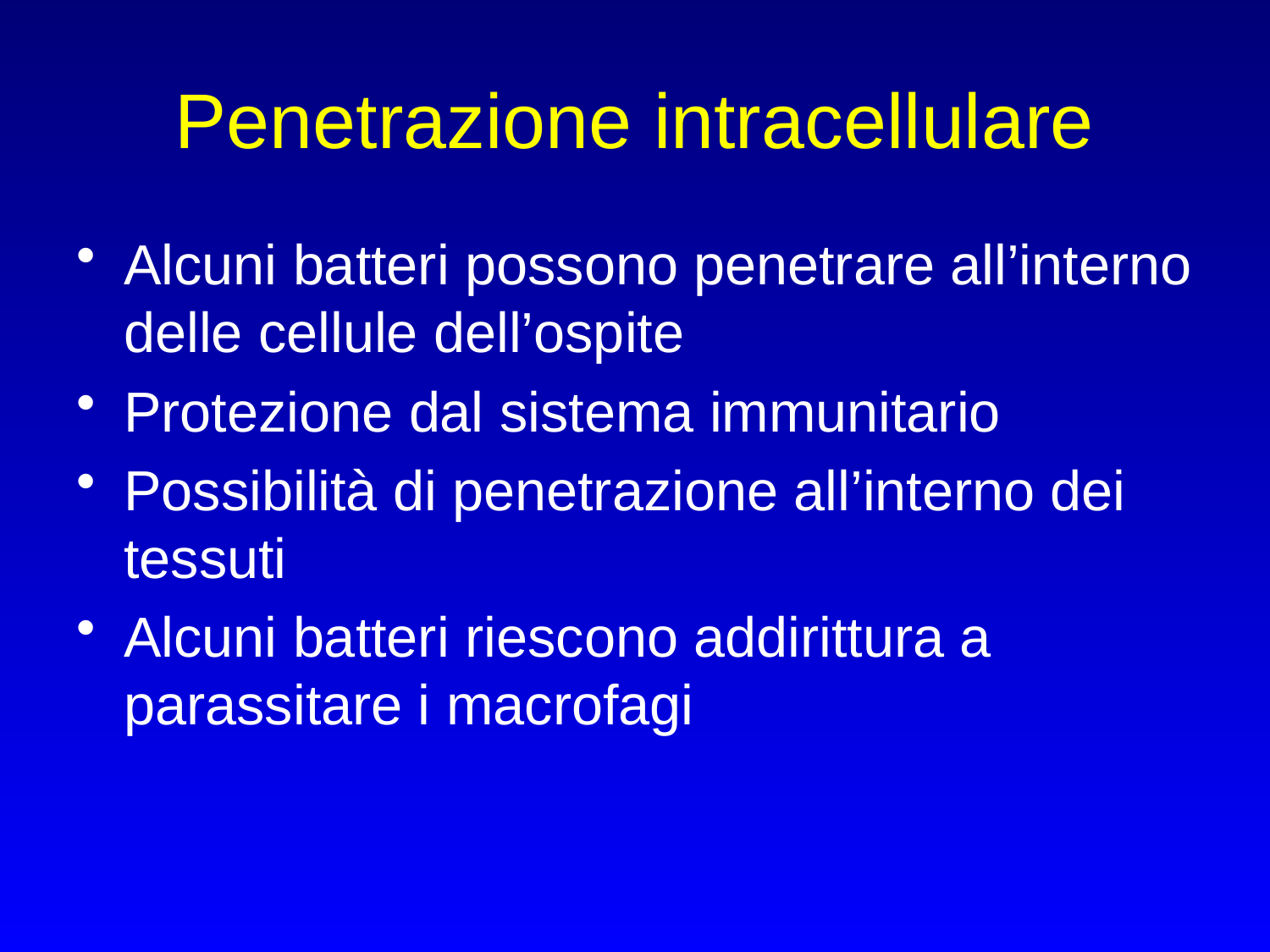

# Penetrazione intracellulare
Alcuni batteri possono penetrare all’interno delle cellule dell’ospite
Protezione dal sistema immunitario
Possibilità di penetrazione all’interno dei tessuti
Alcuni batteri riescono addirittura a parassitare i macrofagi